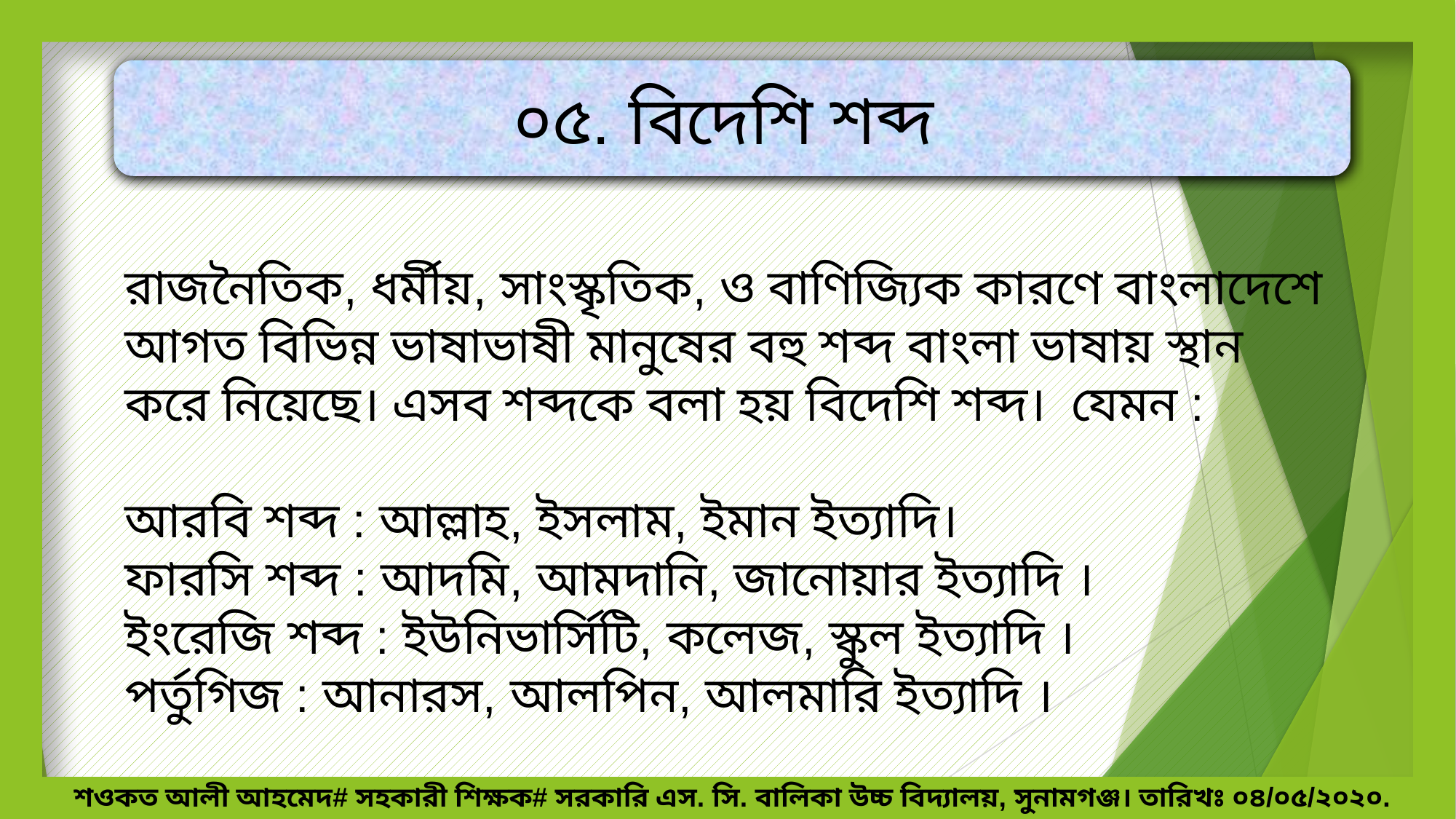

০৫. বিদেশি শব্দ
রাজনৈতিক, ধর্মীয়, সাংস্কৃতিক, ও বাণিজ্যিক কারণে বাংলাদেশে আগত বিভিন্ন ভাষাভাষী মানুষের বহু শব্দ বাংলা ভাষায় স্থান করে নিয়েছে। এসব শব্দকে বলা হয় বিদেশি শব্দ।  যেমন :

আরবি শব্দ : আল্লাহ, ইসলাম, ইমান ইত্যাদি।
ফারসি শব্দ : আদমি, আমদানি, জানোয়ার ইত্যাদি ।
ইংরেজি শব্দ : ইউনিভার্সিটি, কলেজ, স্কুল ইত্যাদি ।
পর্তুগিজ : আনারস, আলপিন, আলমারি ইত্যাদি ।

শওকত আলী আহমেদ# সহকারী শিক্ষক# সরকারি এস. সি. বালিকা উচ্চ বিদ্যালয়, সুনামগঞ্জ। তারিখঃ ০৪/০৫/২০২০.